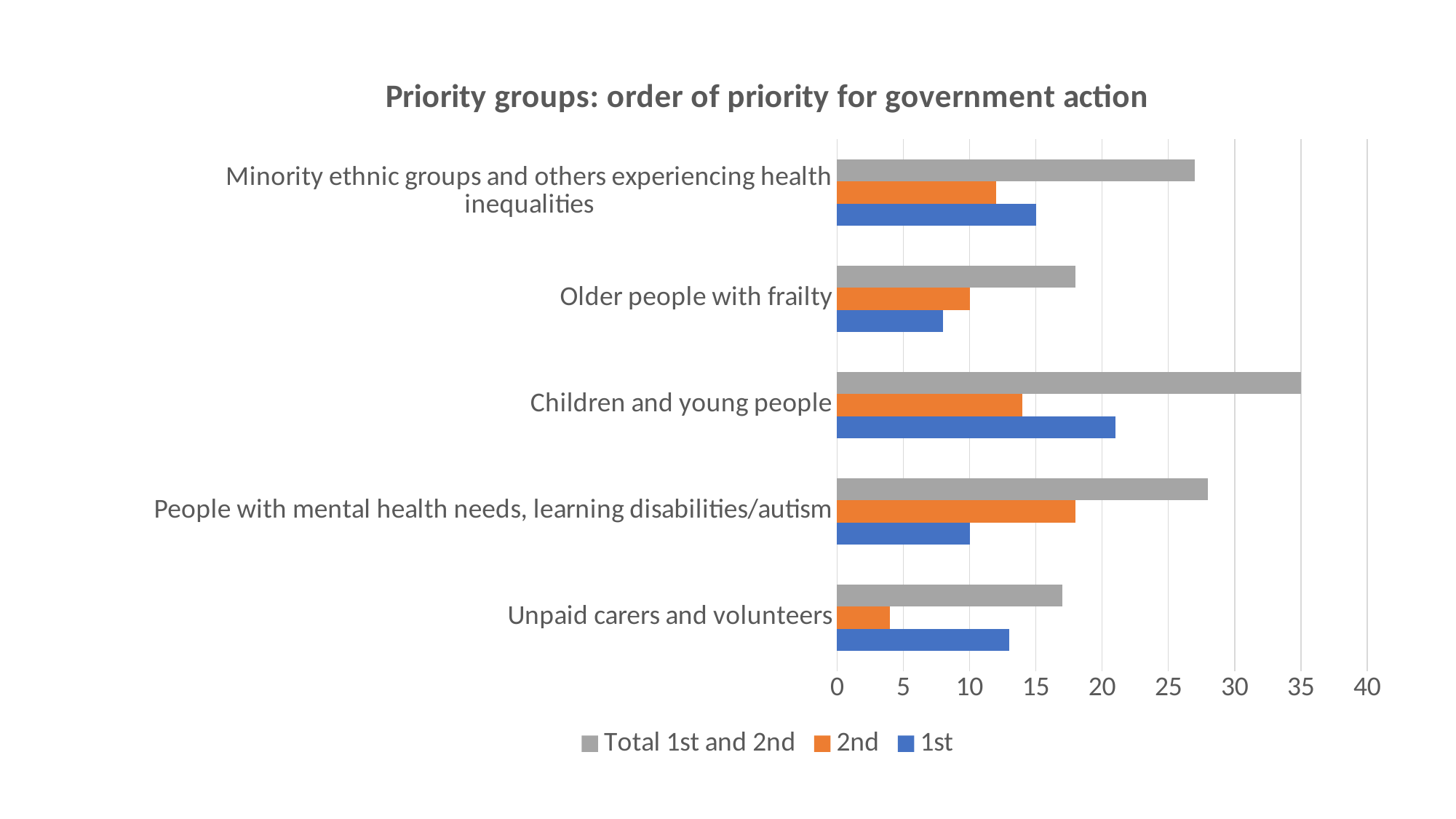

### Chart: Priority groups: order of priority for government action

| Category | 1st | 2nd | Total 1st and 2nd |
|---|---|---|---|
| Unpaid carers and volunteers | 13.0 | 4.0 | 17.0 |
| People with mental health needs, learning disabilities/autism | 10.0 | 18.0 | 28.0 |
| Children and young people | 21.0 | 14.0 | 35.0 |
| Older people with frailty | 8.0 | 10.0 | 18.0 |
| Minority ethnic groups and others experiencing health inequalities | 15.0 | 12.0 | 27.0 |